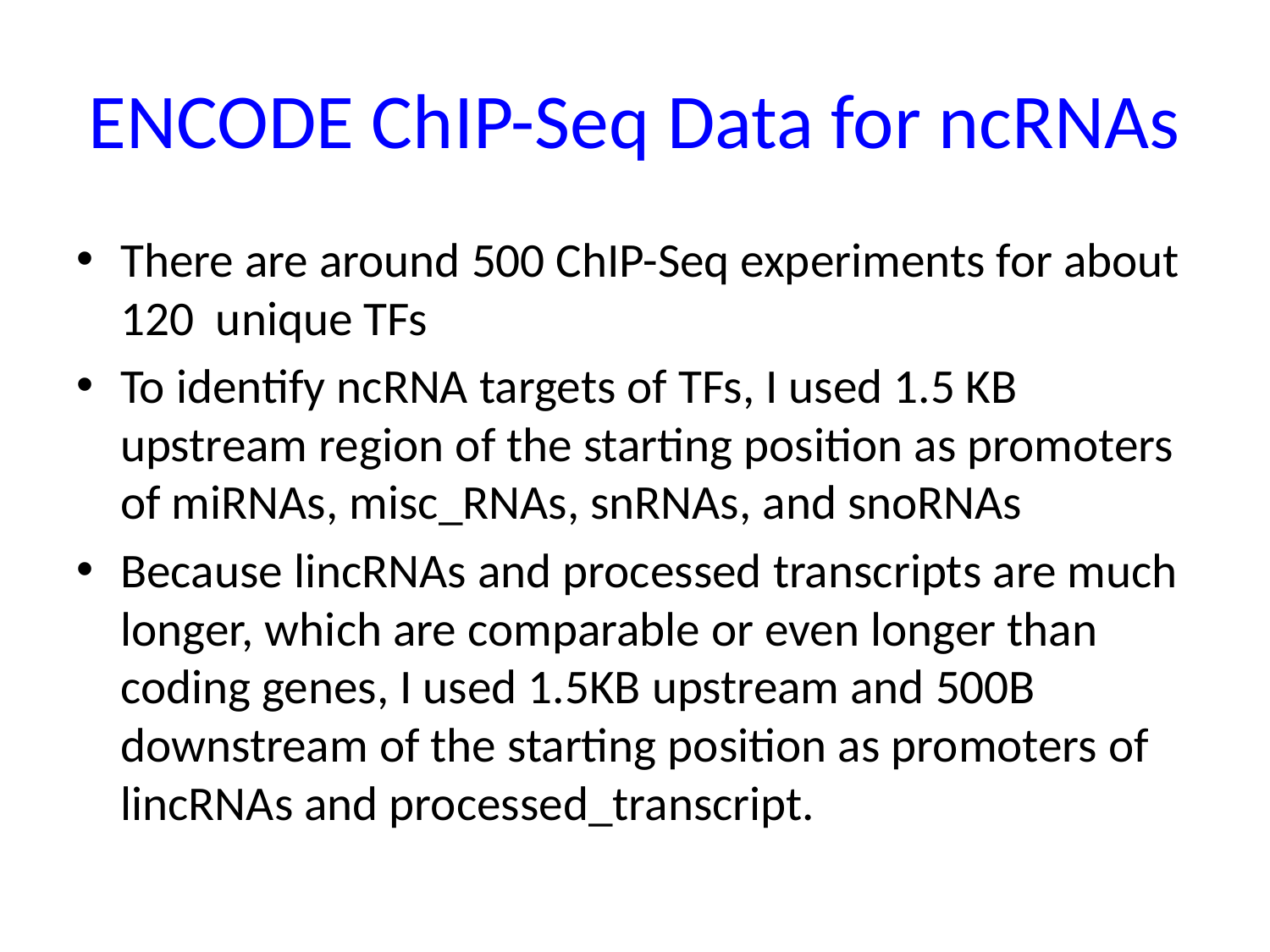

# ENCODE ChIP-Seq Data for ncRNAs
There are around 500 ChIP-Seq experiments for about 120  unique TFs
To identify ncRNA targets of TFs, I used 1.5 KB upstream region of the starting position as promoters of miRNAs, misc_RNAs, snRNAs, and snoRNAs
Because lincRNAs and processed transcripts are much longer, which are comparable or even longer than coding genes, I used 1.5KB upstream and 500B downstream of the starting position as promoters of lincRNAs and processed_transcript.